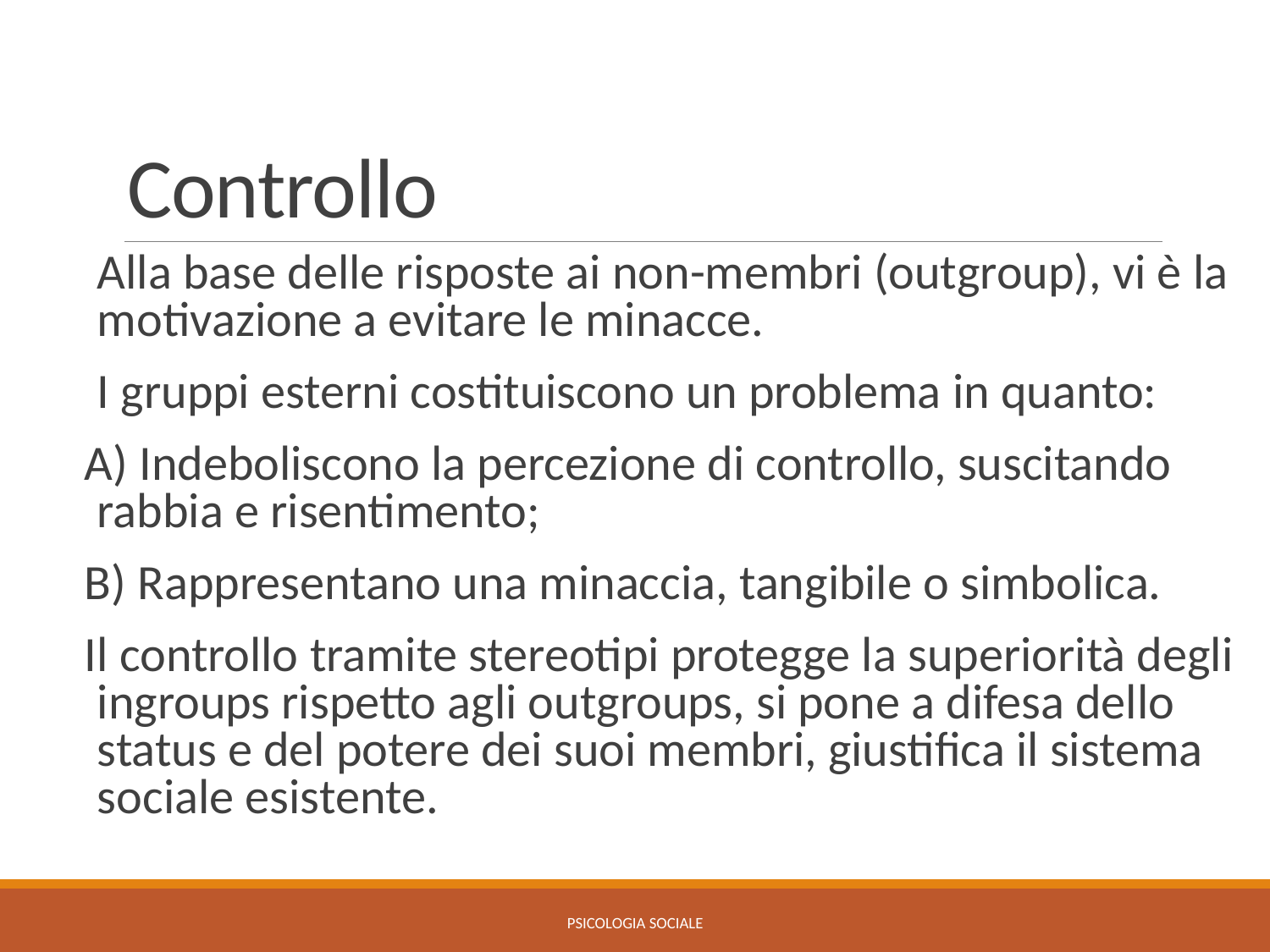

# Controllo
Alla base delle risposte ai non-membri (outgroup), vi è la motivazione a evitare le minacce.
I gruppi esterni costituiscono un problema in quanto:
A) Indeboliscono la percezione di controllo, suscitando rabbia e risentimento;
B) Rappresentano una minaccia, tangibile o simbolica.
Il controllo tramite stereotipi protegge la superiorità degli ingroups rispetto agli outgroups, si pone a difesa dello status e del potere dei suoi membri, giustifica il sistema sociale esistente.
Psicologia sociale